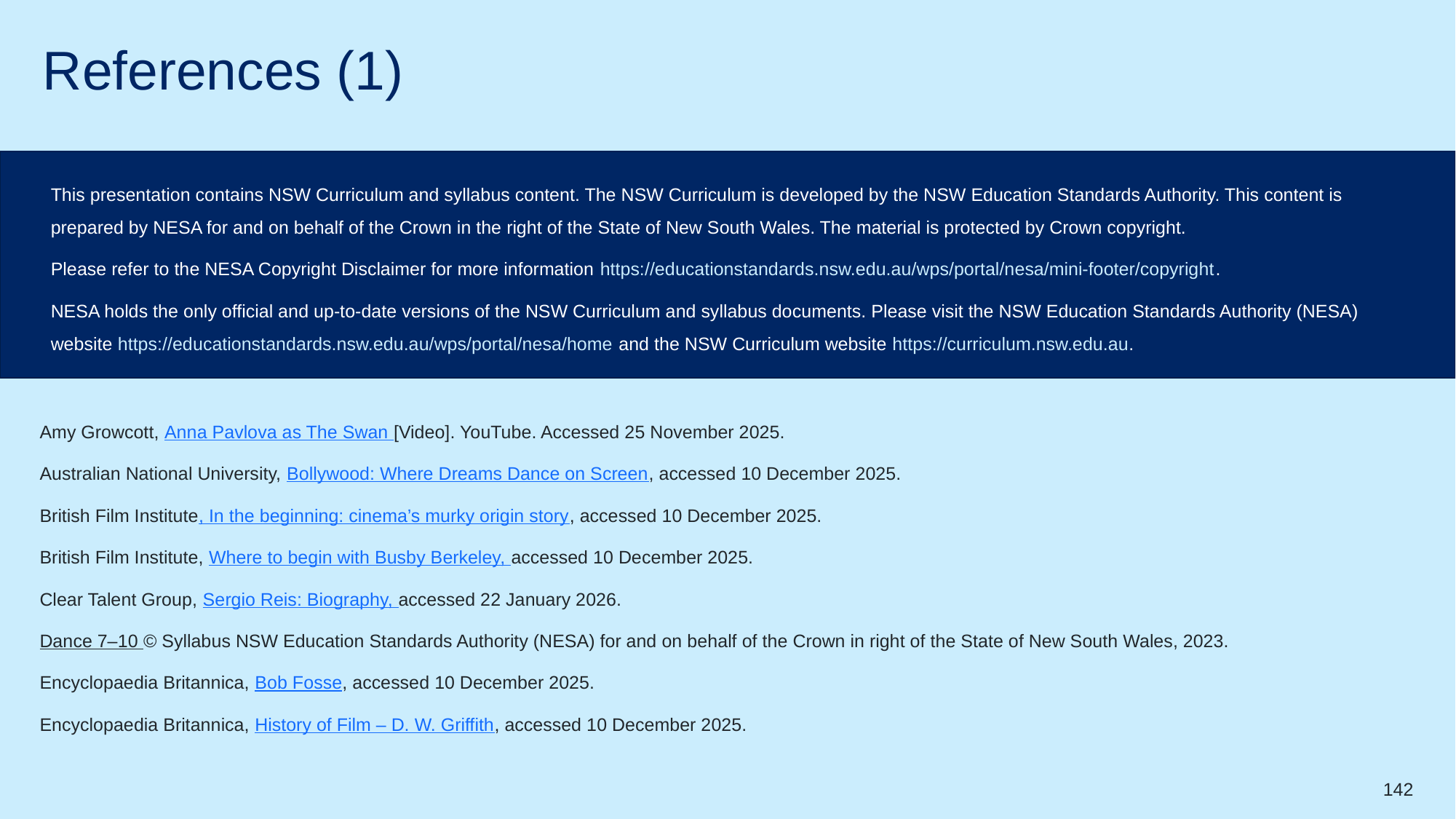

# References (1)
This presentation contains NSW Curriculum and syllabus content. The NSW Curriculum is developed by the NSW Education Standards Authority. This content is prepared by NESA for and on behalf of the Crown in the right of the State of New South Wales. The material is protected by Crown copyright.
Please refer to the NESA Copyright Disclaimer for more information https://educationstandards.nsw.edu.au/wps/portal/nesa/mini-footer/copyright.
NESA holds the only official and up-to-date versions of the NSW Curriculum and syllabus documents. Please visit the NSW Education Standards Authority (NESA) website https://educationstandards.nsw.edu.au/wps/portal/nesa/home and the NSW Curriculum website https://curriculum.nsw.edu.au.
Amy Growcott, Anna Pavlova as The Swan [Video]. YouTube. Accessed 25 November 2025.
Australian National University, Bollywood: Where Dreams Dance on Screen, accessed 10 December 2025.
British Film Institute, In the beginning: cinema’s murky origin story, accessed 10 December 2025.
British Film Institute, Where to begin with Busby Berkeley, accessed 10 December 2025.
Clear Talent Group, Sergio Reis: Biography, accessed 22 January 2026.
Dance 7–10 © Syllabus NSW Education Standards Authority (NESA) for and on behalf of the Crown in right of the State of New South Wales, 2023.
Encyclopaedia Britannica, Bob Fosse, accessed 10 December 2025.
Encyclopaedia Britannica, History of Film – D. W. Griffith, accessed 10 December 2025.

142